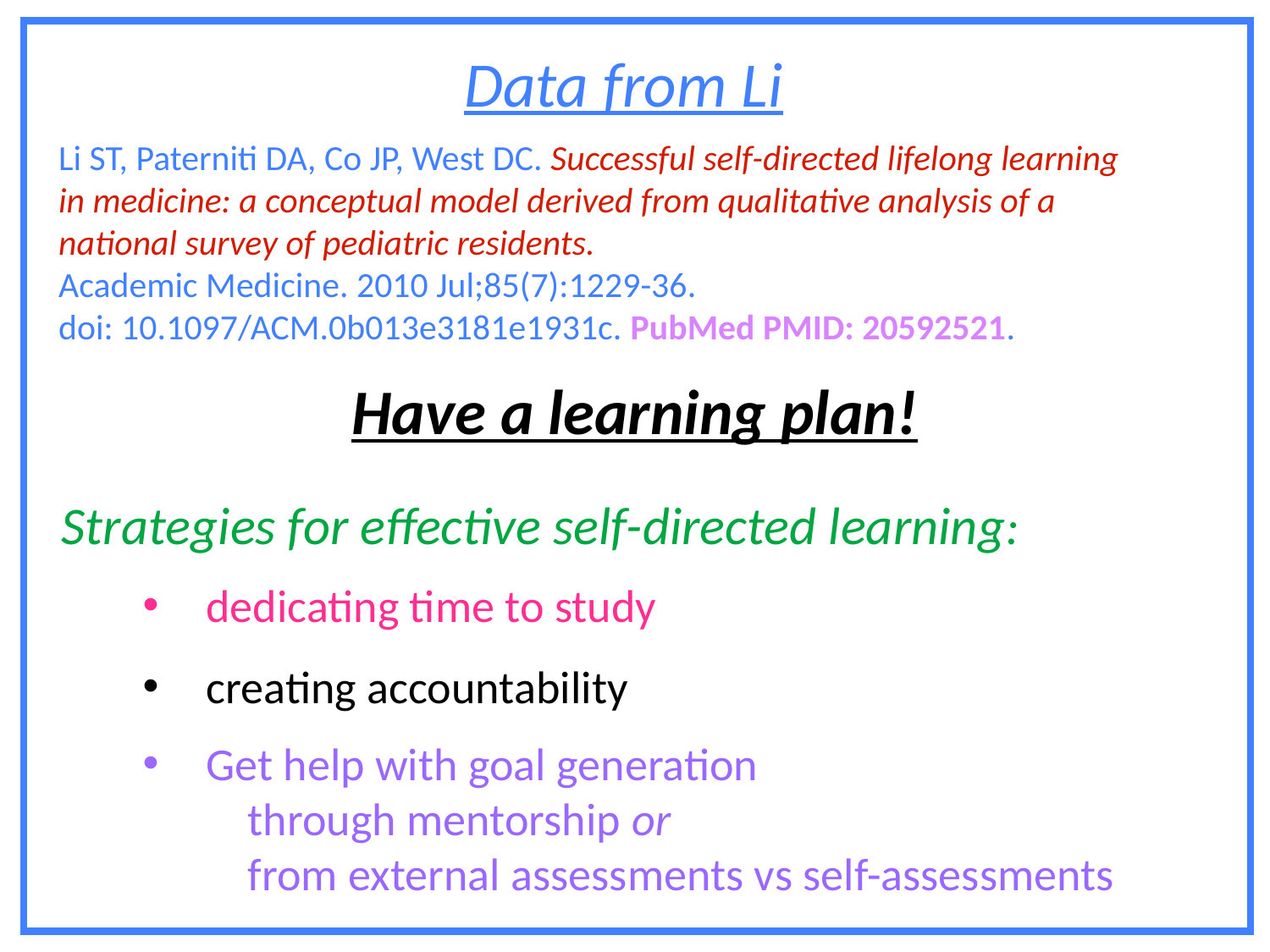

Data from Li
Li ST, Paterniti DA, Co JP, West DC. Successful self-directed lifelong learning in medicine: a conceptual model derived from qualitative analysis of a national survey of pediatric residents.
Academic Medicine. 2010 Jul;85(7):1229-36.
doi: 10.1097/ACM.0b013e3181e1931c. PubMed PMID: 20592521.
Have a learning plan!
Strategies for effective self-directed learning:
dedicating time to study
creating accountability
Get help with goal generation
    through mentorship or
    from external assessments vs self-assessments